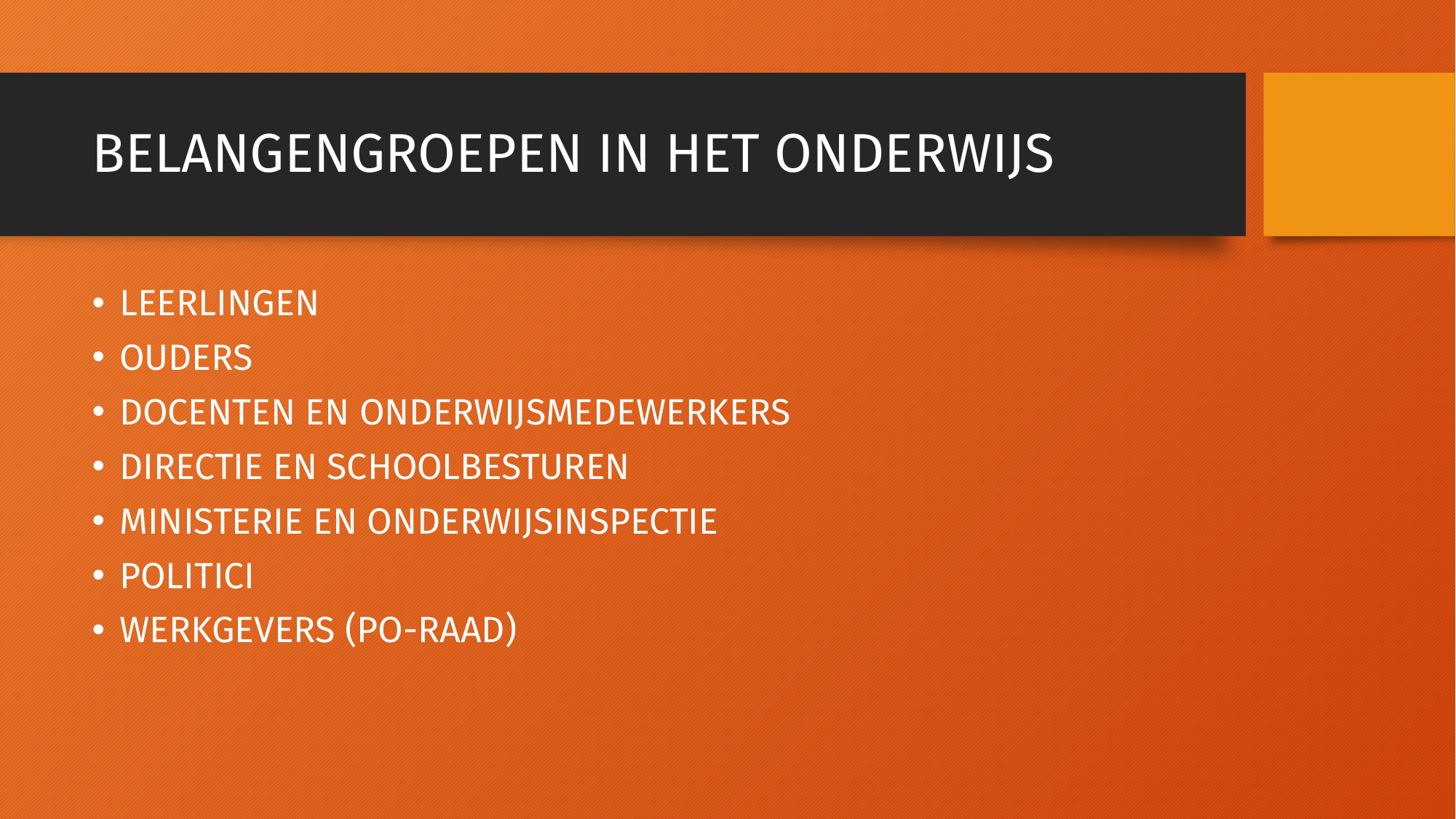

# BELANGENGROEPEN IN HET ONDERWIJS
LEERLINGEN
OUDERS
DOCENTEN EN ONDERWIJSMEDEWERKERS
DIRECTIE EN SCHOOLBESTUREN
MINISTERIE EN ONDERWIJSINSPECTIE
POLITICI
WERKGEVERS (PO-RAAD)